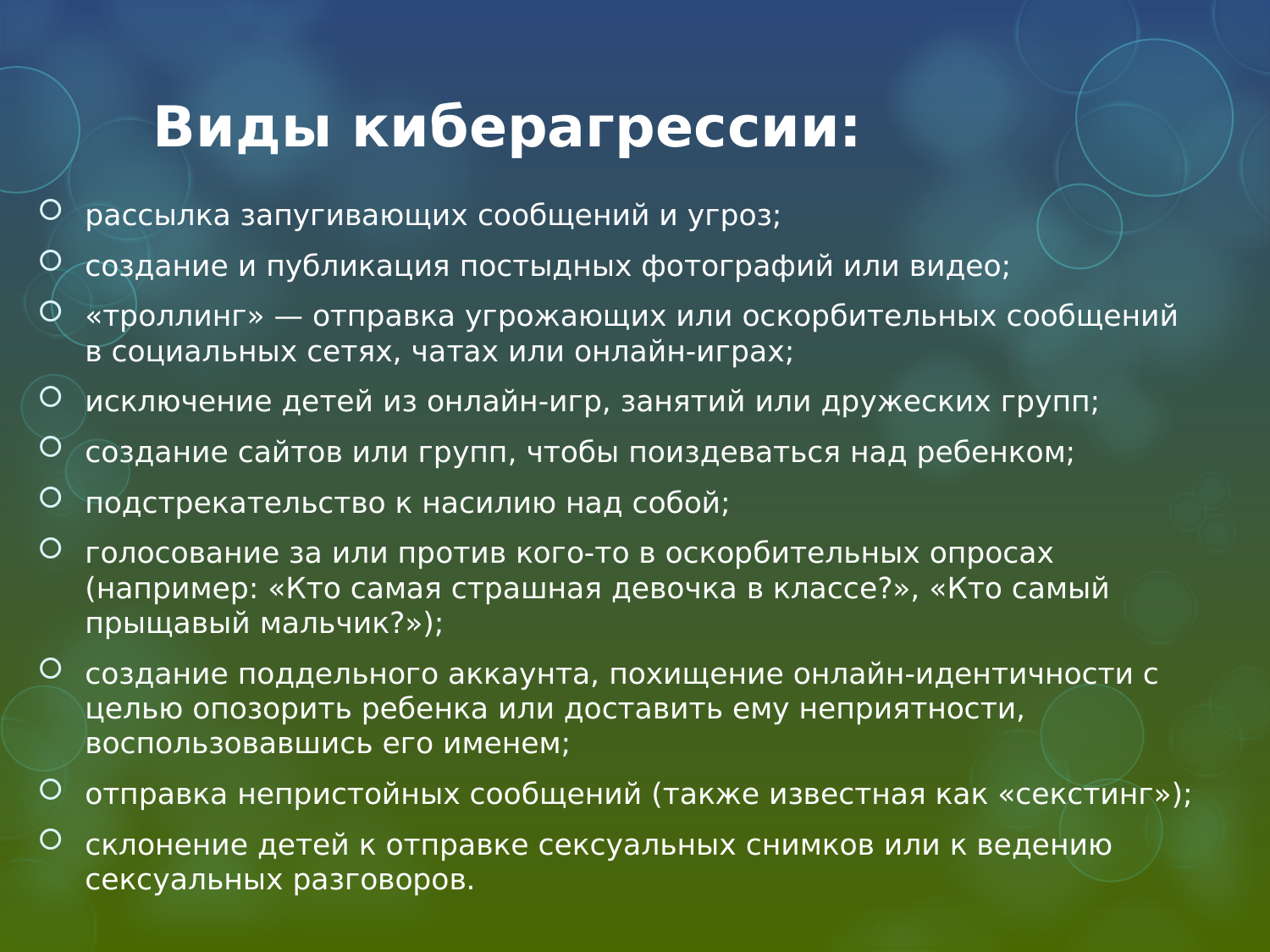

# Виды киберагрессии:
рассылка запугивающих сообщений и угроз;
создание и публикация постыдных фотографий или видео;
«троллинг» — отправка угрожающих или оскорбительных сообщений в социальных сетях, чатах или онлайн-играх;
исключение детей из онлайн-игр, занятий или дружеских групп;
создание сайтов или групп, чтобы поиздеваться над ребенком;
подстрекательство к насилию над собой;
голосование за или против кого-то в оскорбительных опросах (например: «Кто самая страшная девочка в классе?», «Кто самый прыщавый мальчик?»);
создание поддельного аккаунта, похищение онлайн-идентичности с целью опозорить ребенка или доставить ему неприятности, воспользовавшись его именем;
отправка непристойных сообщений (также известная как «секстинг»);
склонение детей к отправке сексуальных снимков или к ведению сексуальных разговоров.